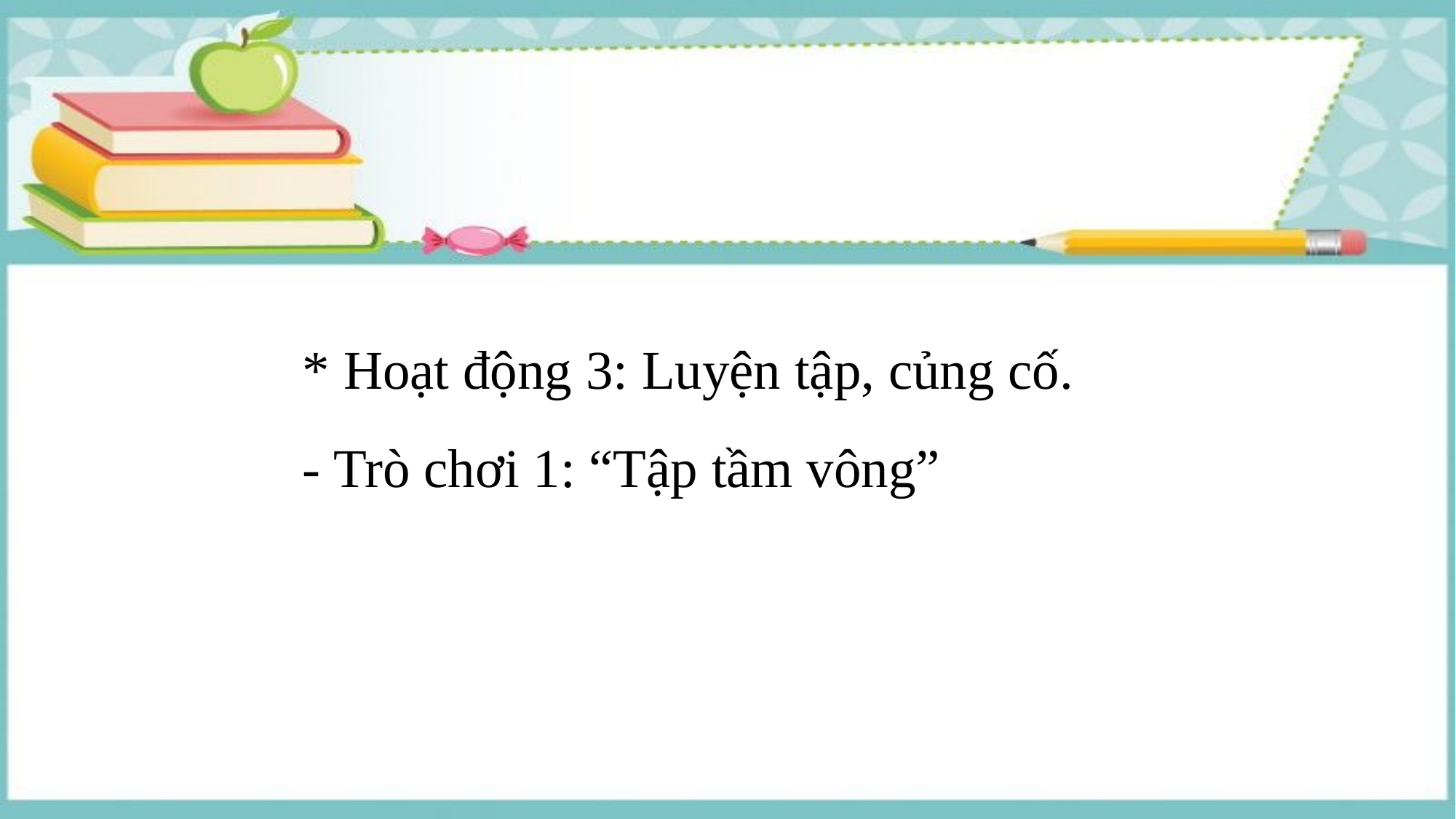

* Hoạt động 3: Luyện tập, củng cố.
- Trò chơi 1: “Tập tầm vông”